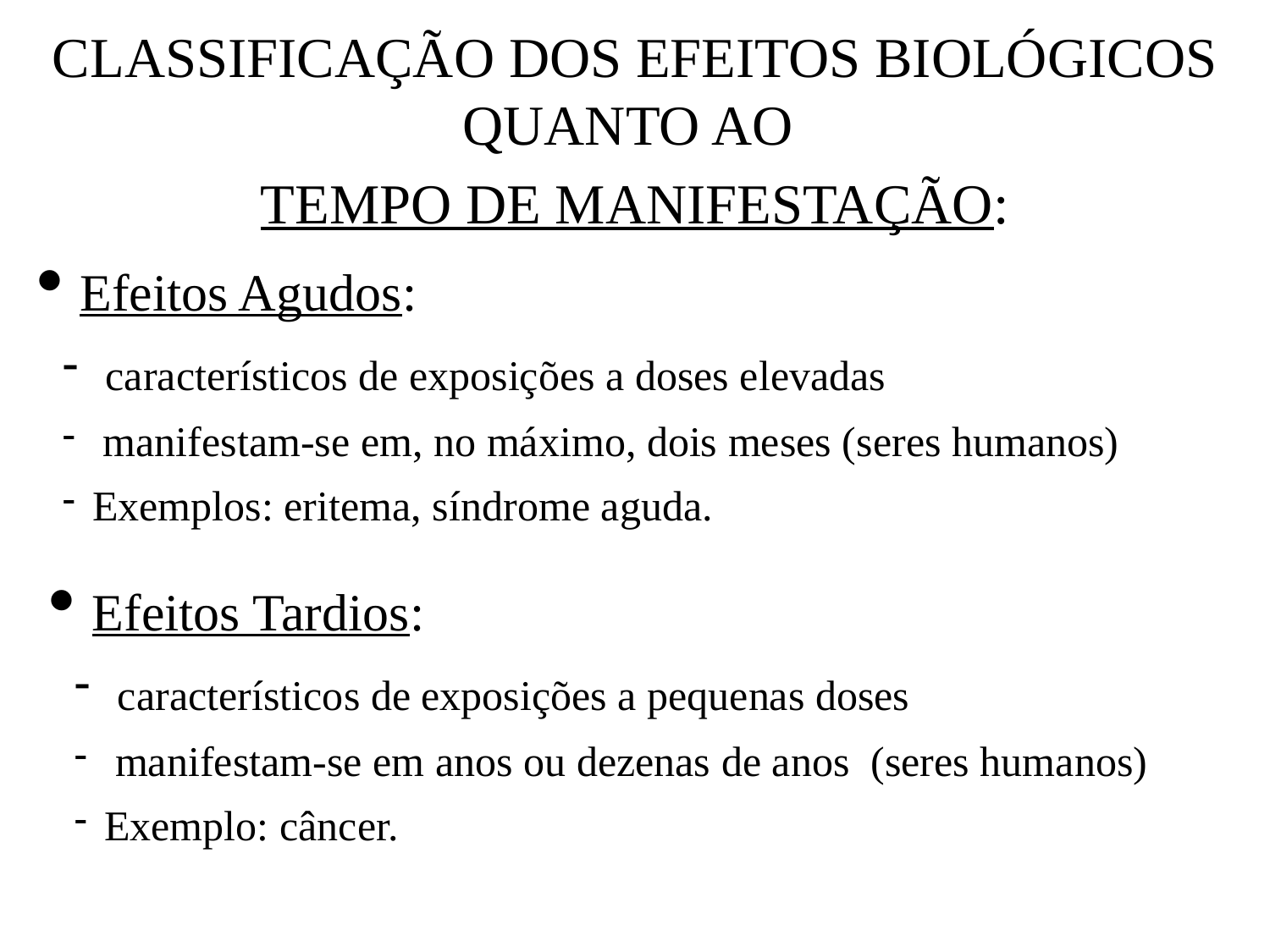

CLASSIFICAÇÃO DOS EFEITOS BIOLÓGICOS QUANTO AO
TEMPO DE MANIFESTAÇÃO:
 Efeitos Agudos:
 característicos de exposições a doses elevadas
 manifestam-se em, no máximo, dois meses (seres humanos)
Exemplos: eritema, síndrome aguda.
 Efeitos Tardios:
 característicos de exposições a pequenas doses
 manifestam-se em anos ou dezenas de anos  (seres humanos)
Exemplo: câncer.